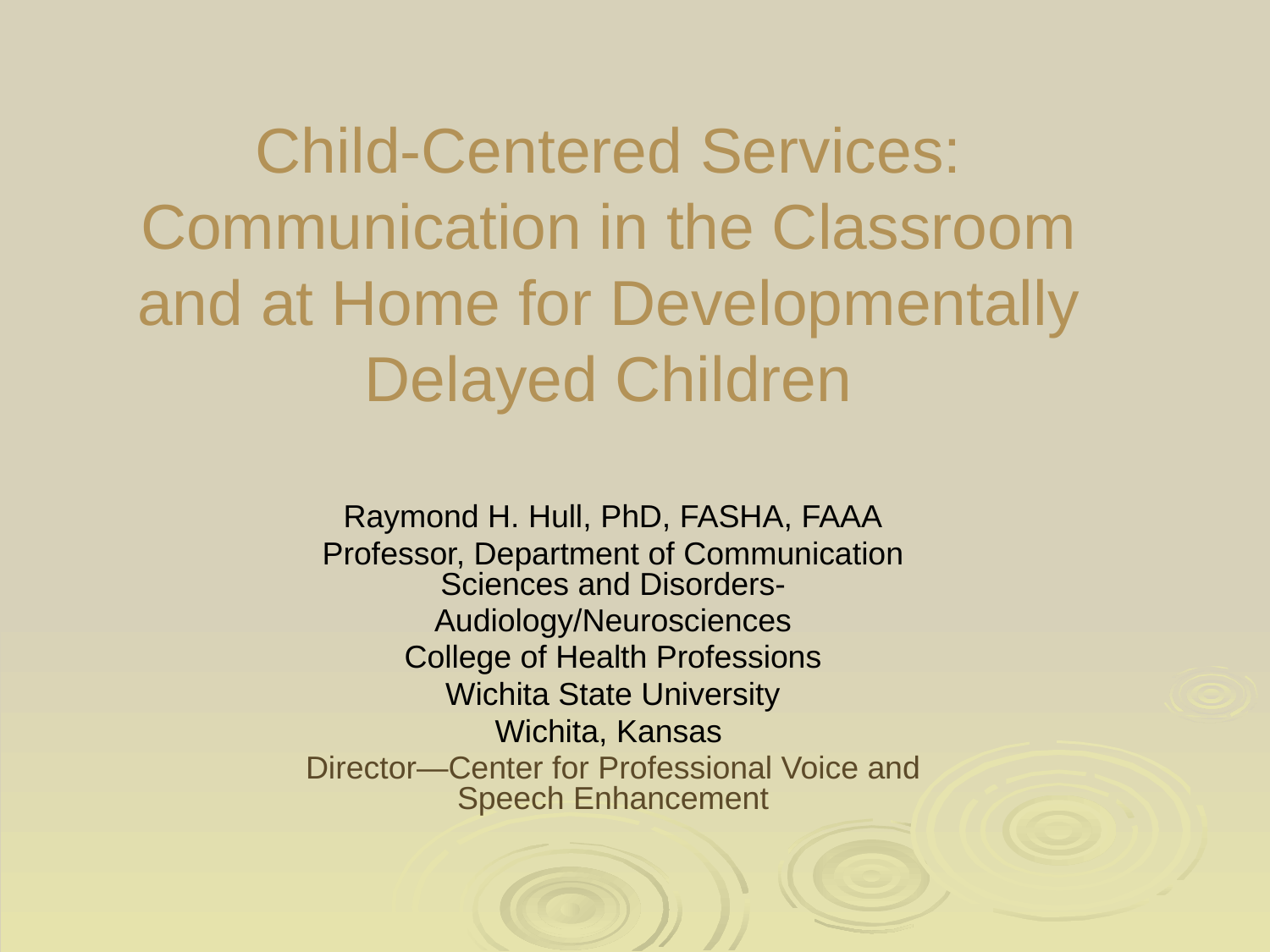

# Child-Centered Services: Communication in the Classroom and at Home for Developmentally Delayed Children
Raymond H. Hull, PhD, FASHA, FAAA
Professor, Department of Communication Sciences and Disorders-
Audiology/Neurosciences
College of Health Professions
Wichita State University
Wichita, Kansas
Director—Center for Professional Voice and Speech Enhancement